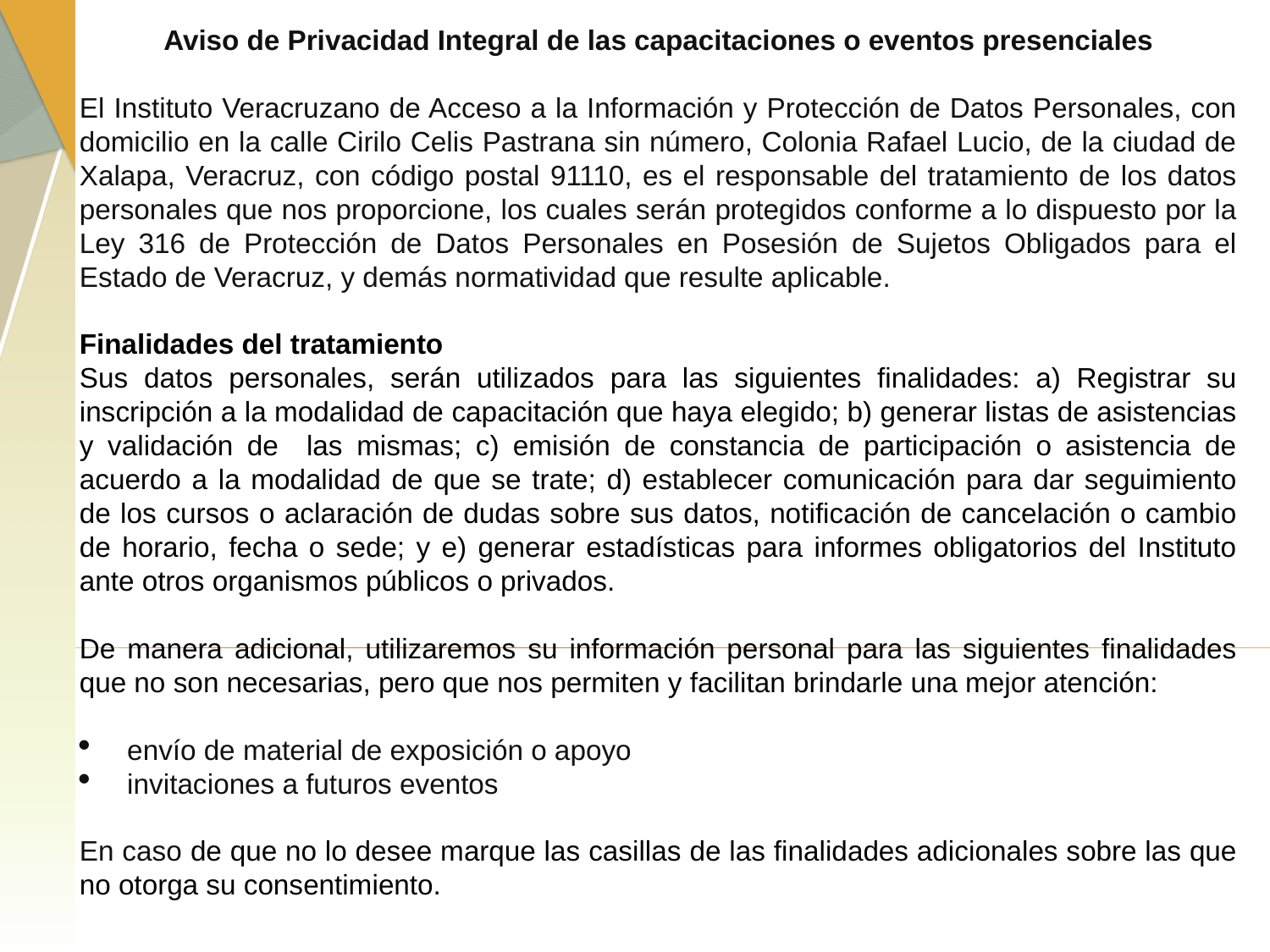

Aviso de Privacidad Integral de las capacitaciones o eventos presenciales

El Instituto Veracruzano de Acceso a la Información y Protección de Datos Personales, con domicilio en la calle Cirilo Celis Pastrana sin número, Colonia Rafael Lucio, de la ciudad de Xalapa, Veracruz, con código postal 91110, es el responsable del tratamiento de los datos personales que nos proporcione, los cuales serán protegidos conforme a lo dispuesto por la Ley 316 de Protección de Datos Personales en Posesión de Sujetos Obligados para el Estado de Veracruz, y demás normatividad que resulte aplicable.

Finalidades del tratamiento
Sus datos personales, serán utilizados para las siguientes finalidades: a) Registrar su inscripción a la modalidad de capacitación que haya elegido; b) generar listas de asistencias y validación de  las mismas; c) emisión de constancia de participación o asistencia de acuerdo a la modalidad de que se trate; d) establecer comunicación para dar seguimiento de los cursos o aclaración de dudas sobre sus datos, notificación de cancelación o cambio de horario, fecha o sede; y e) generar estadísticas para informes obligatorios del Instituto ante otros organismos públicos o privados.

De manera adicional, utilizaremos su información personal para las siguientes finalidades que no son necesarias, pero que nos permiten y facilitan brindarle una mejor atención:

envío de material de exposición o apoyo
invitaciones a futuros eventos

En caso de que no lo desee marque las casillas de las finalidades adicionales sobre las que no otorga su consentimiento.